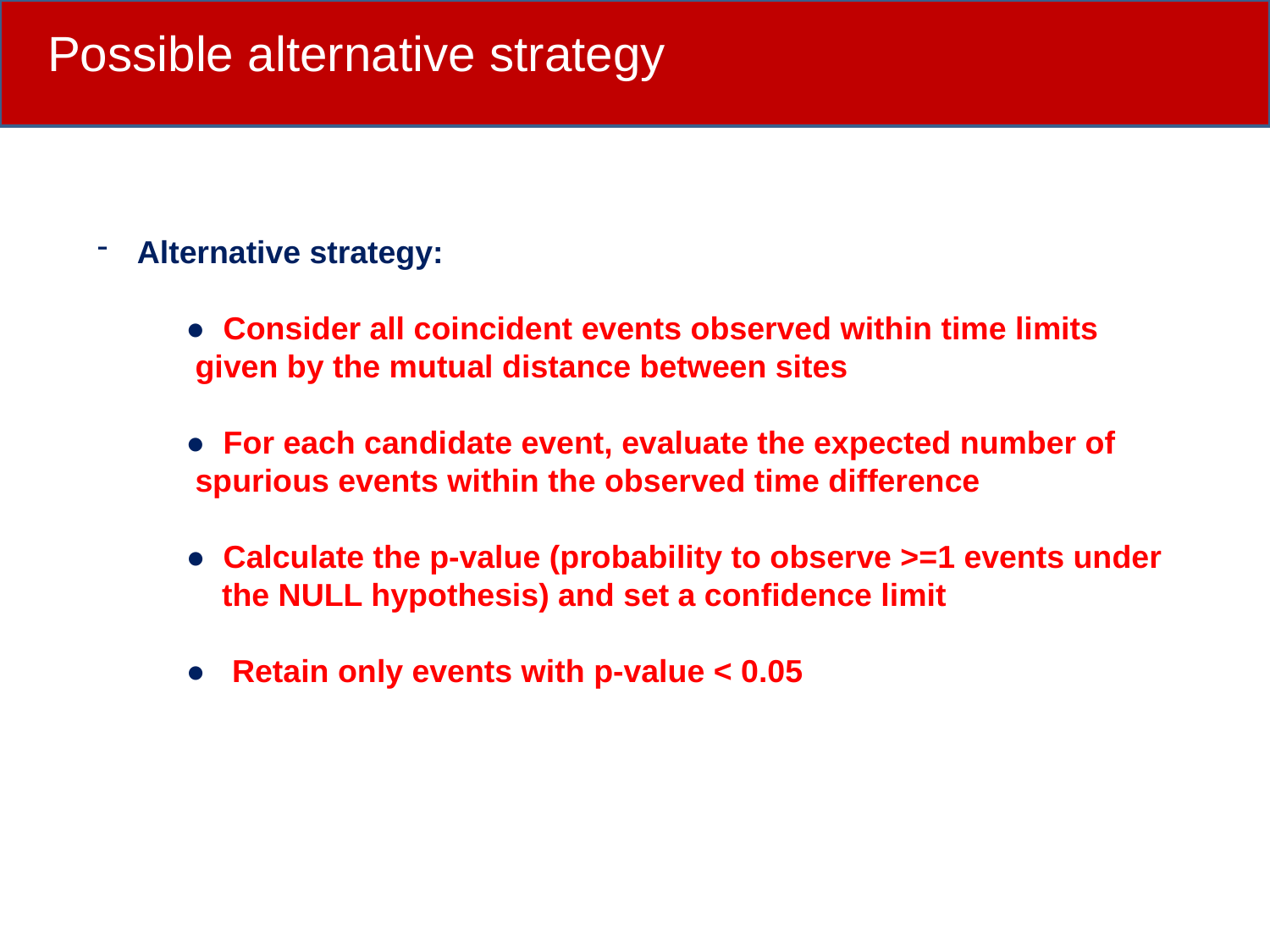

Possible alternative strategy

Alternative strategy:

          ●  Consider all coincident events observed within time limits
           given by the mutual distance between sites

          ●  For each candidate event, evaluate the expected number of
           spurious events within the observed time difference

          ●  Calculate the p-value (probability to observe >=1 events under
              the NULL hypothesis) and set a confidence limit

          ●   Retain only events with p-value < 0.05